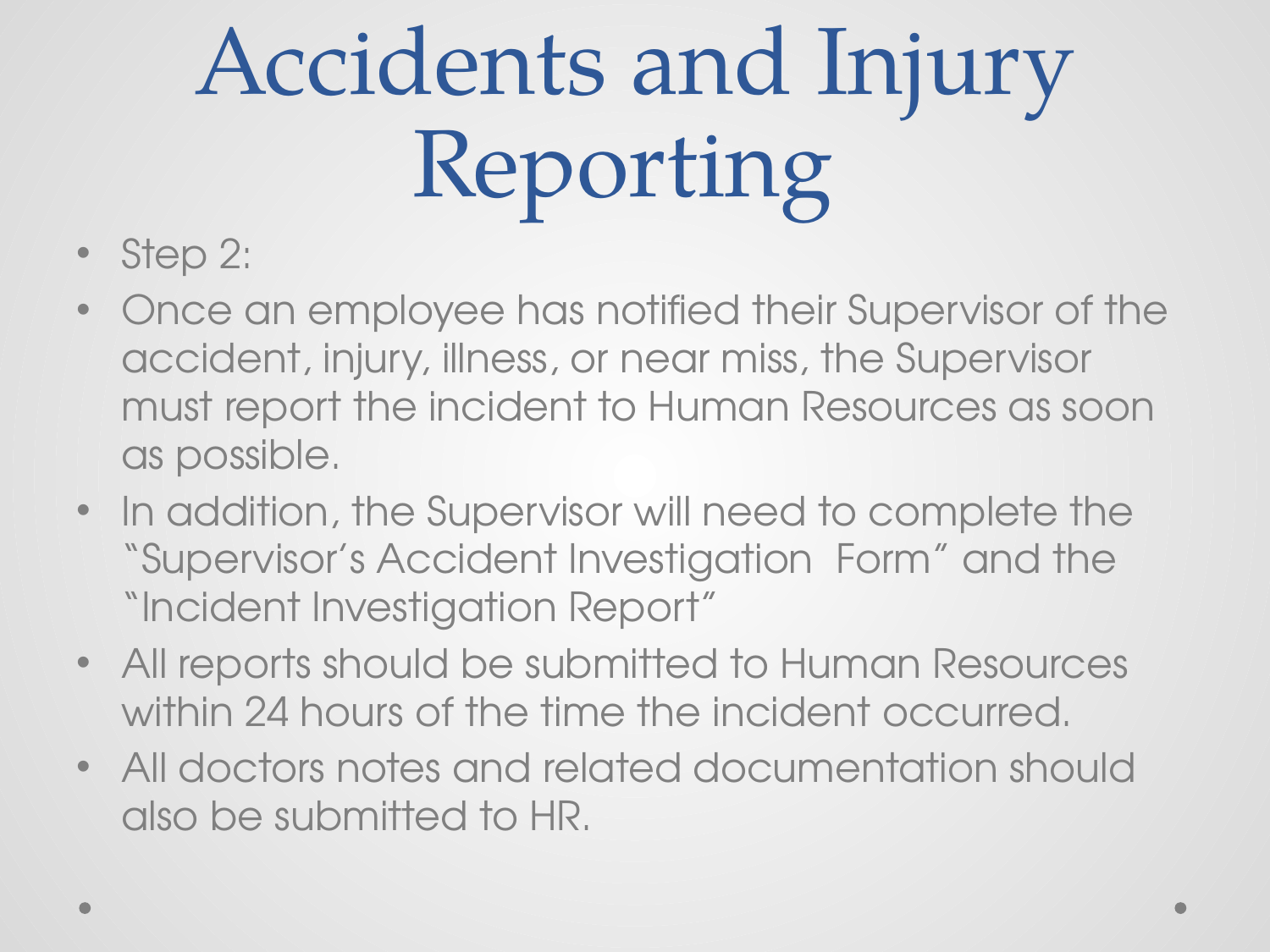

# Accidents and Injury Reporting
Step 2:
Once an employee has notified their Supervisor of the accident, injury, illness, or near miss, the Supervisor must report the incident to Human Resources as soon as possible.
In addition, the Supervisor will need to complete the “Supervisor’s Accident Investigation  Form” and the “Incident Investigation Report”
All reports should be submitted to Human Resources within 24 hours of the time the incident occurred.
All doctors notes and related documentation should also be submitted to HR.